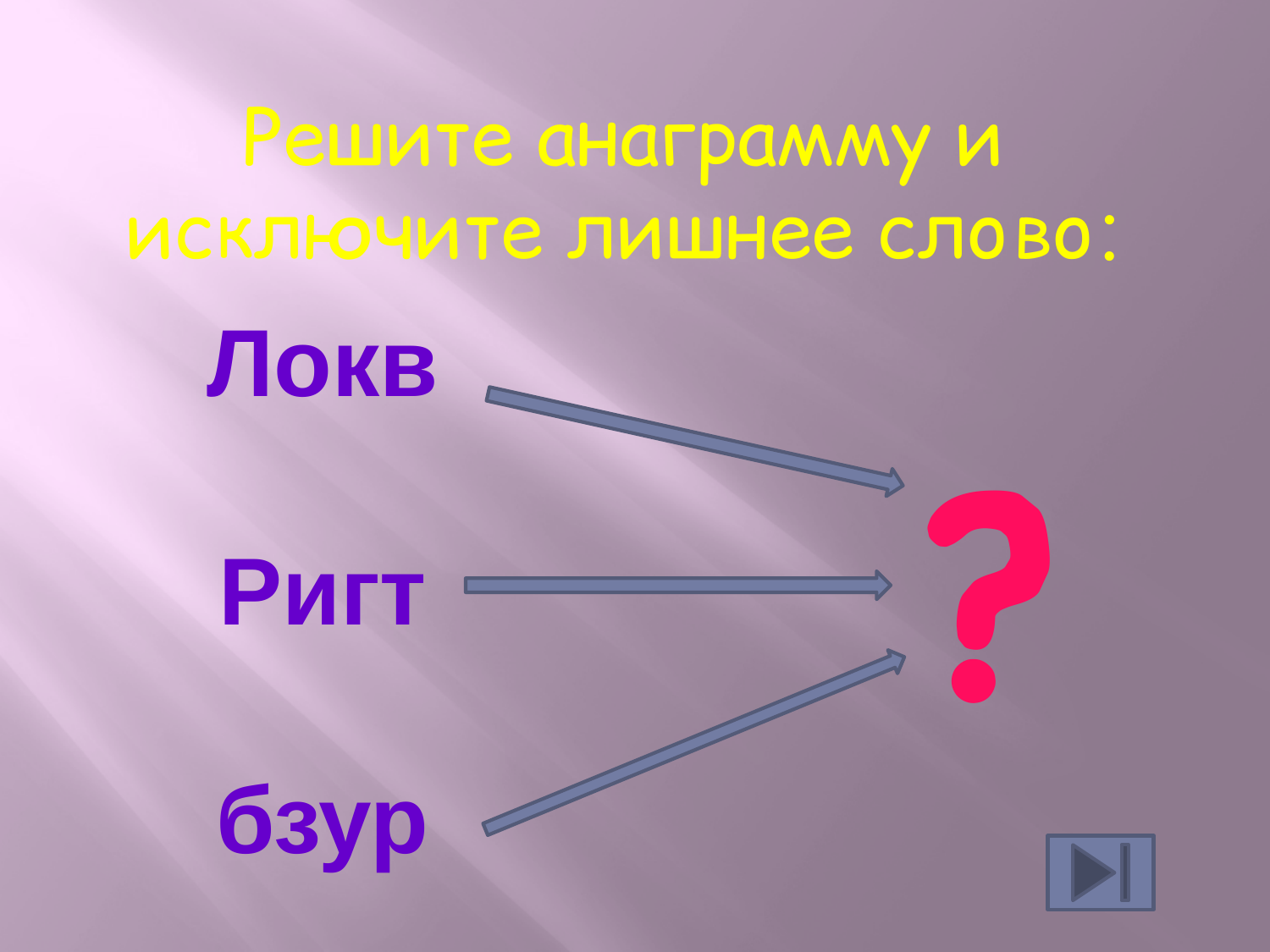

Решите анаграмму и исключите лишнее слово:
Локв

Ригт

бзур

?